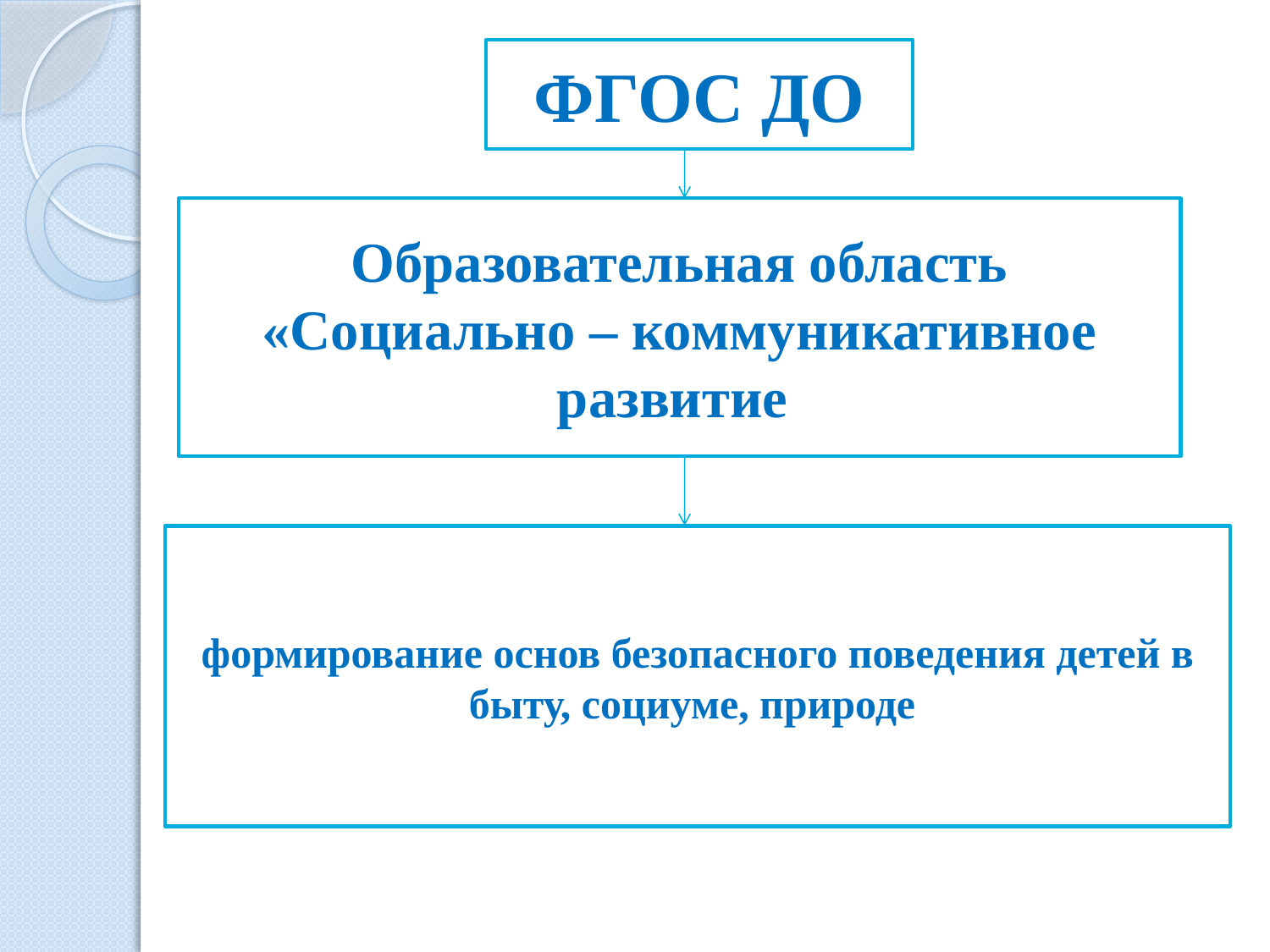

ФГОС ДО
Образовательная область «Социально – коммуникативное развитие
формирование основ безопасного поведения детей в быту, социуме, природе